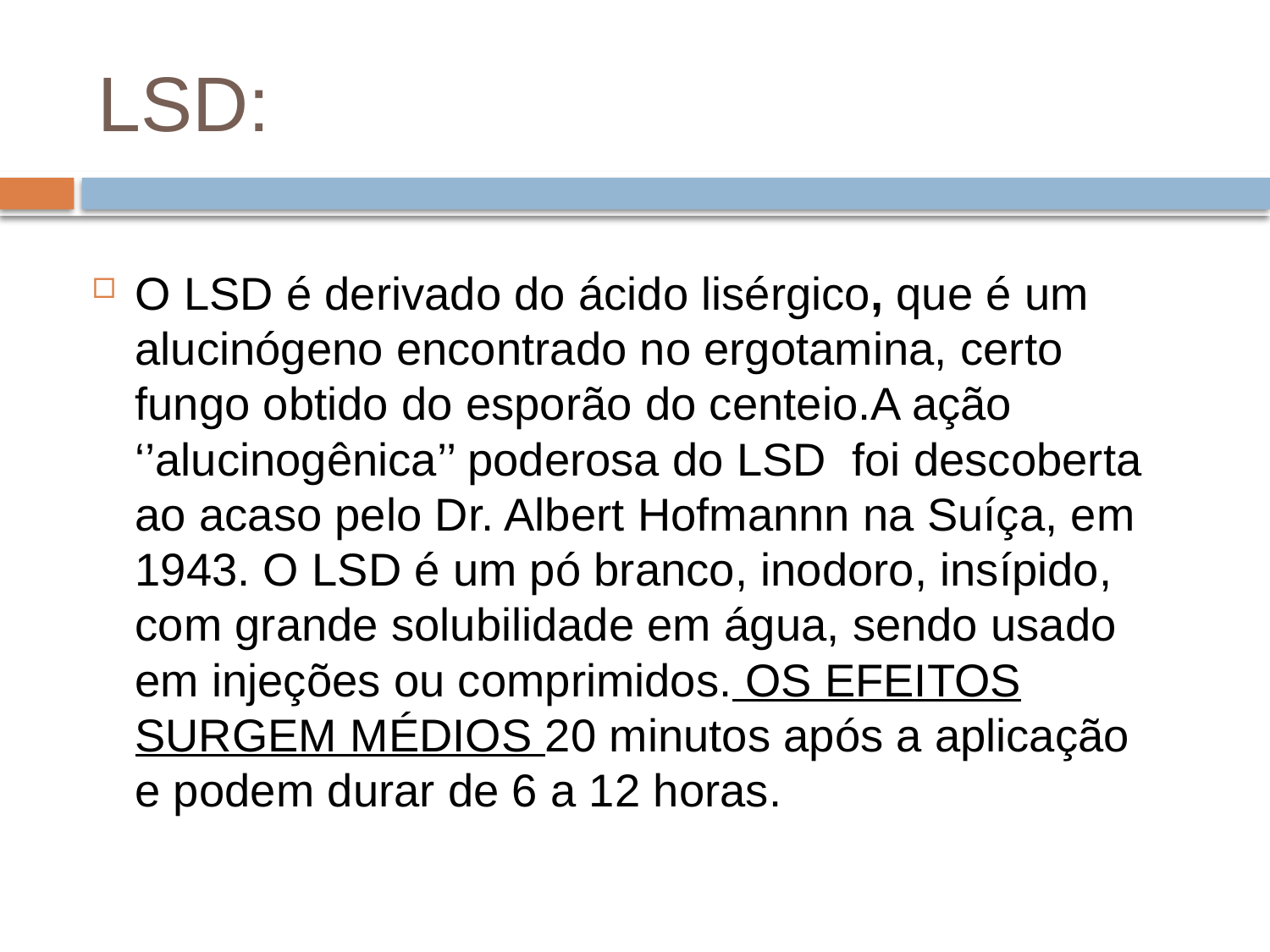

# LSD:
O LSD é derivado do ácido lisérgico, que é um alucinógeno encontrado no ergotamina, certo fungo obtido do esporão do centeio.A ação ‘’alucinogênica’’ poderosa do LSD  foi descoberta ao acaso pelo Dr. Albert Hofmannn na Suíça, em 1943. O LSD é um pó branco, inodoro, insípido, com grande solubilidade em água, sendo usado em injeções ou comprimidos. Os efeitos surgem médios 20 minutos após a aplicação e podem durar de 6 a 12 horas.